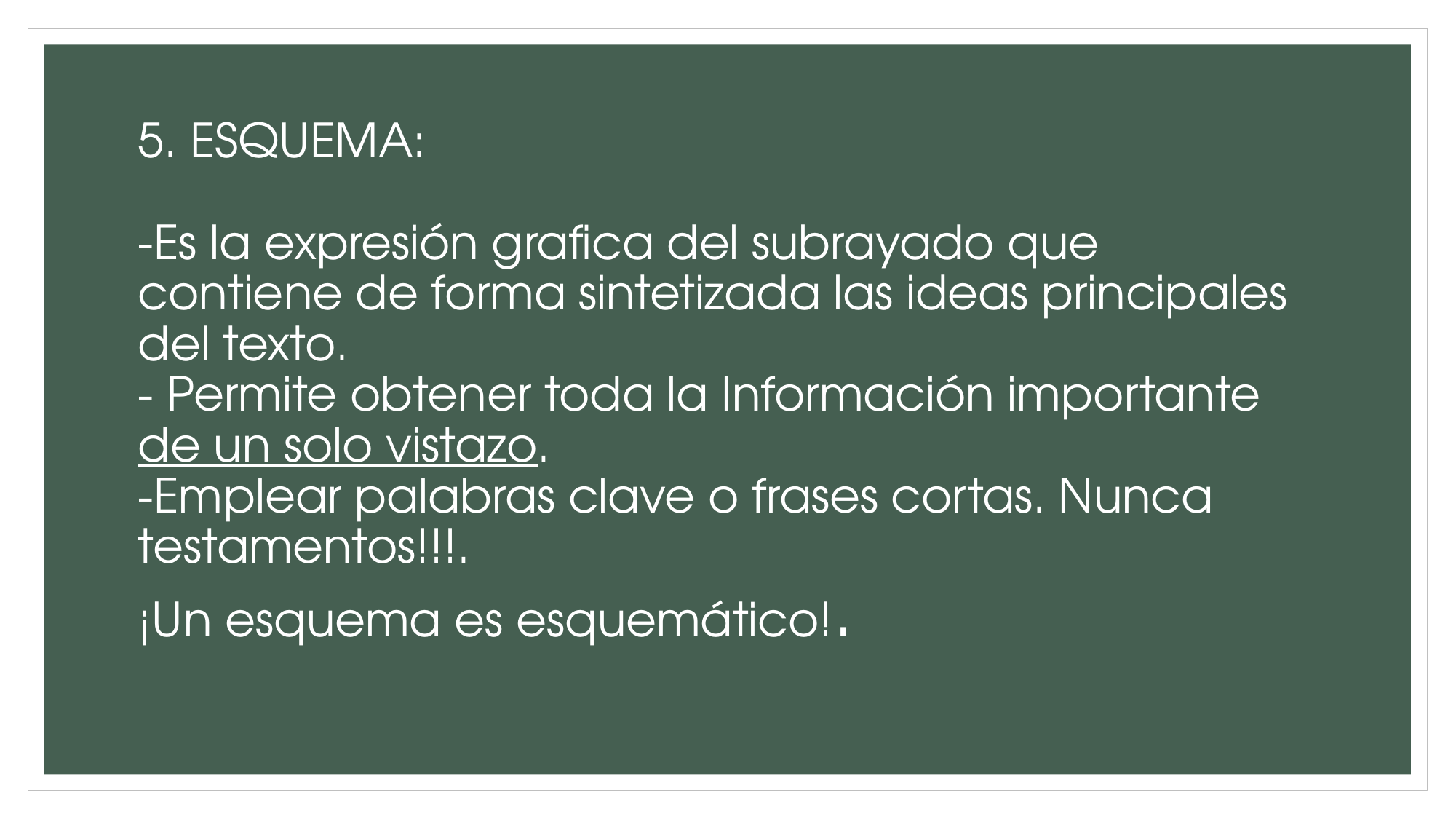

# 5. ESQUEMA: -Es la expresión grafica del subrayado que contiene de forma sintetizada las ideas principales del texto. - Permite obtener toda la Información importante de un solo vistazo. -Emplear palabras clave o frases cortas. Nunca testamentos!!!. ¡Un esquema es esquemático!.